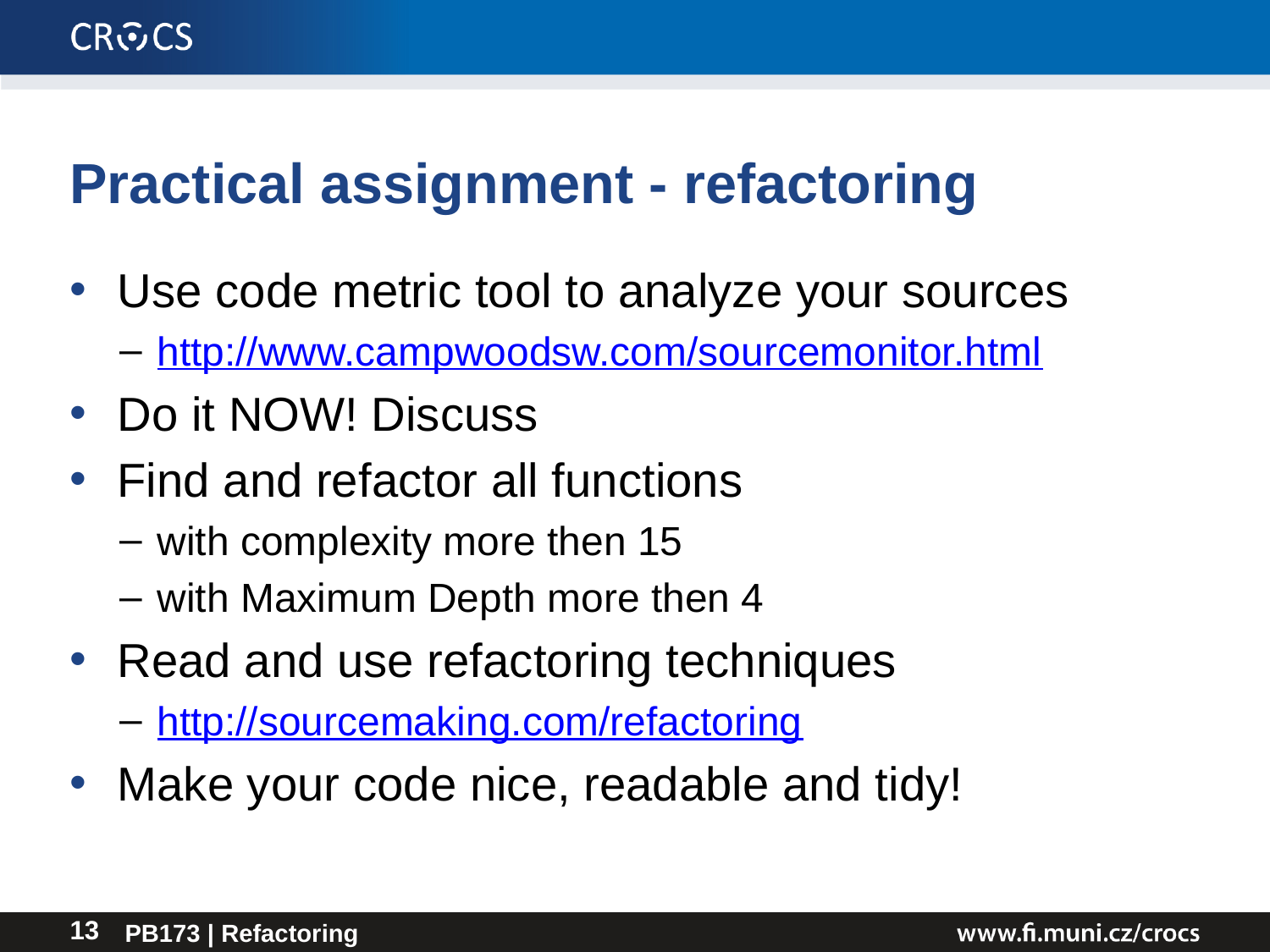

# Practical assignment - refactoring
Use code metric tool to analyze your sources
http://www.campwoodsw.com/sourcemonitor.html
Do it NOW! Discuss
Find and refactor all functions
with complexity more then 15
with Maximum Depth more then 4
Read and use refactoring techniques
http://sourcemaking.com/refactoring
Make your code nice, readable and tidy!

PB173 | Refactoring
13